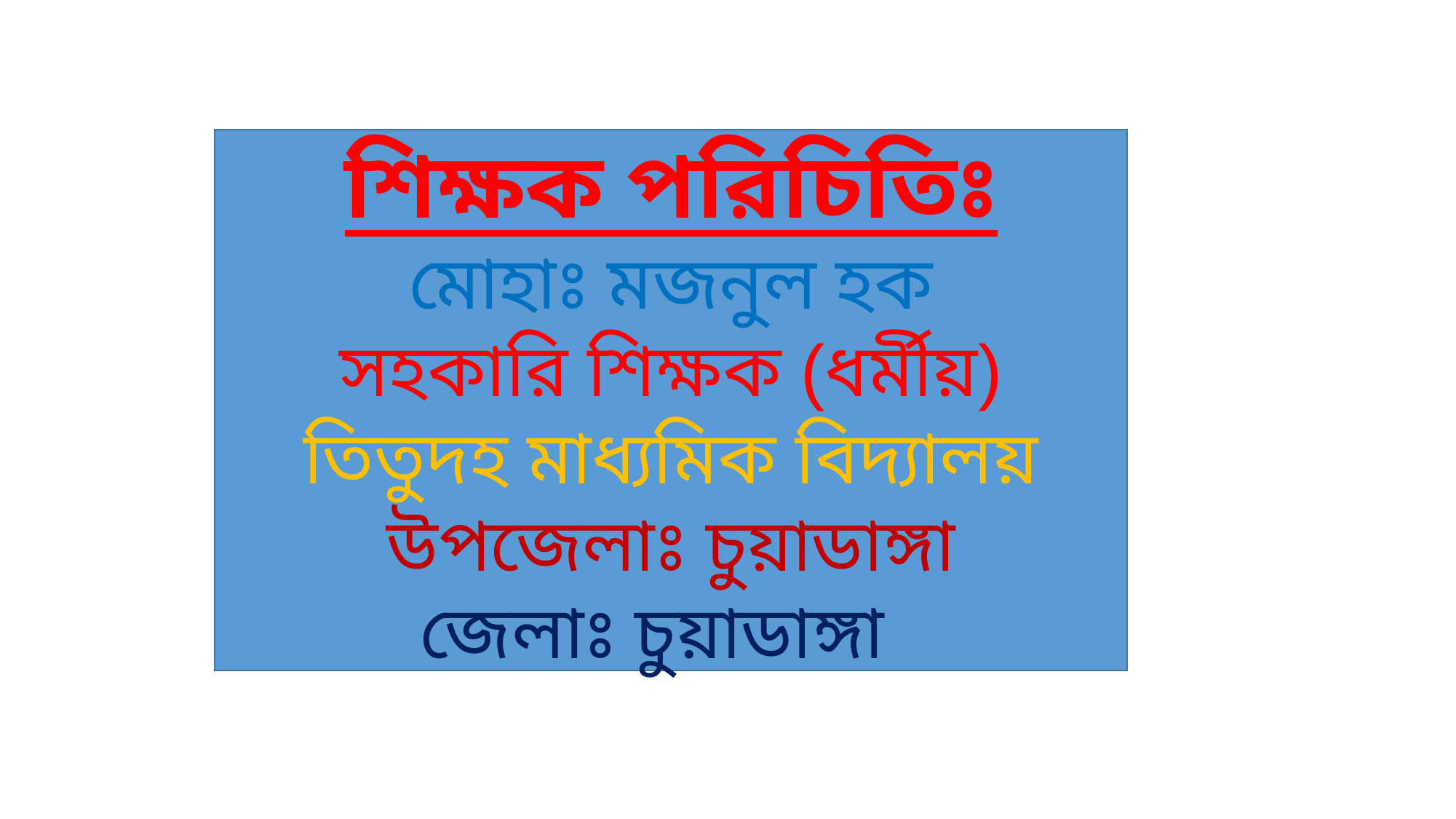

শিক্ষক পরিচিতিঃ
মোহাঃ মজনুল হক
সহকারি শিক্ষক (ধর্মীয়)
তিতুদহ মাধ্যমিক বিদ্যালয়
উপজেলাঃ চুয়াডাঙ্গা
জেলাঃ চুয়াডাঙ্গা